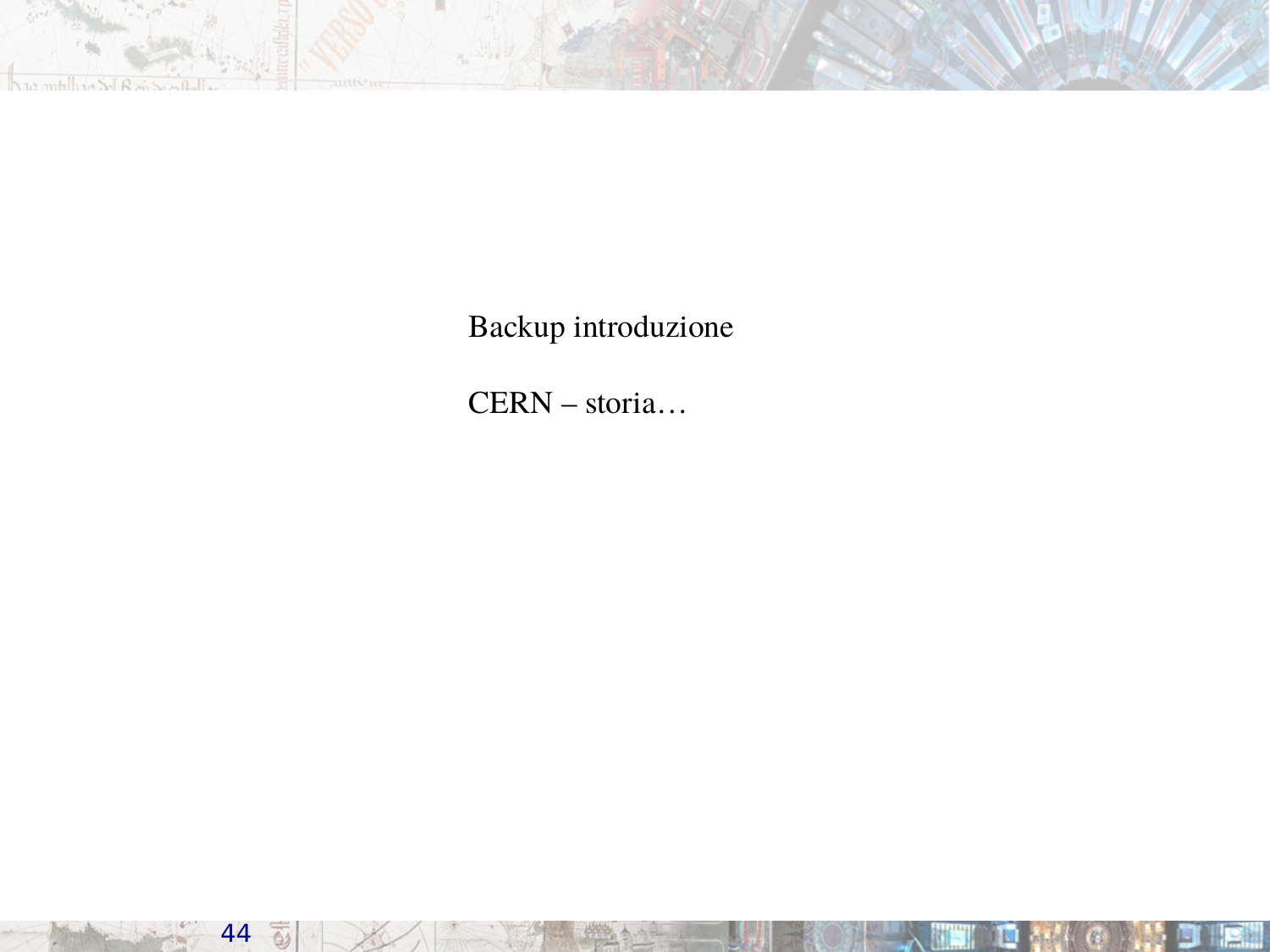

#
Backup introduzione

CERN – storia…
44